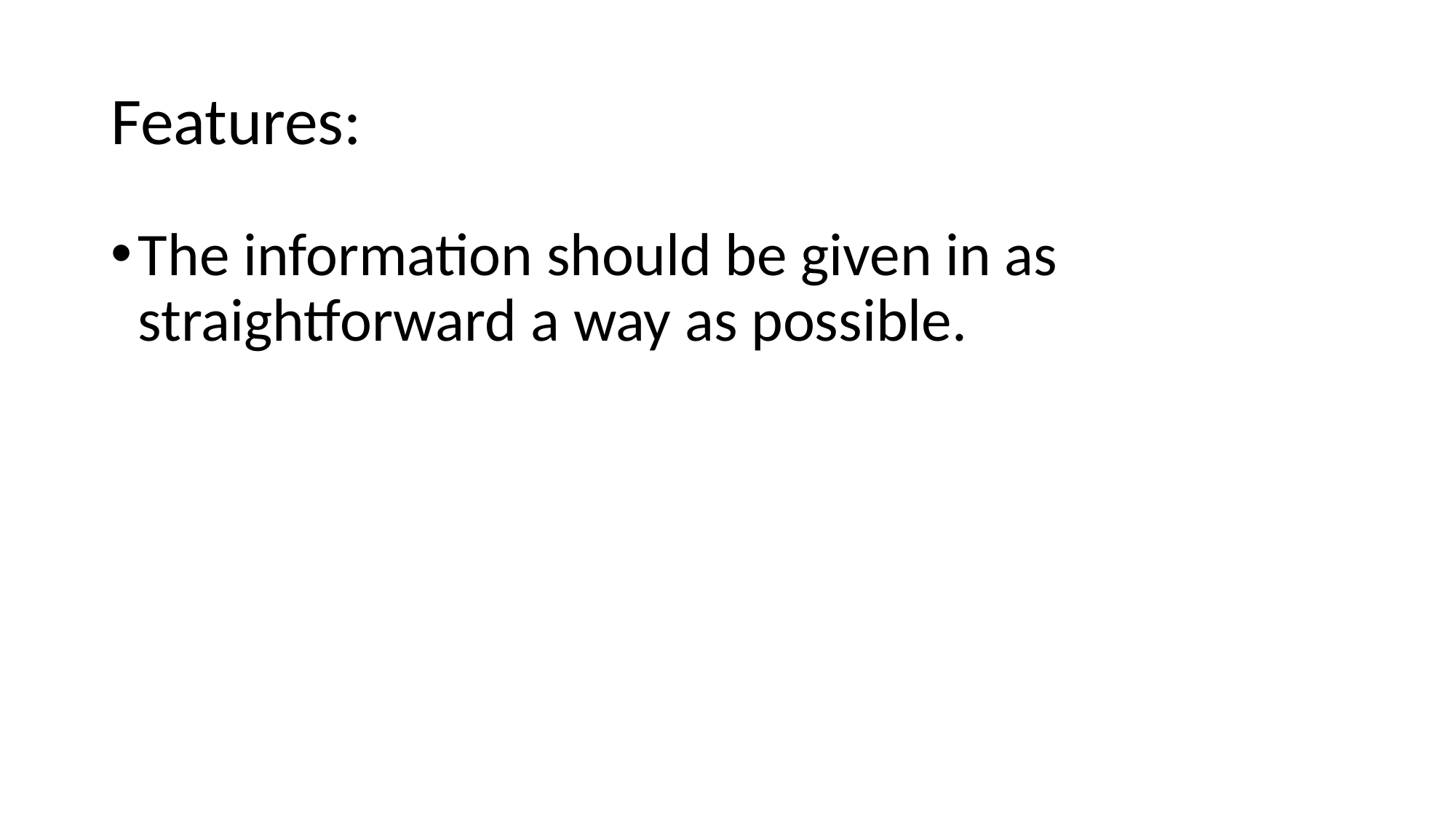

# Features:
The information should be given in as straightforward a way as possible.